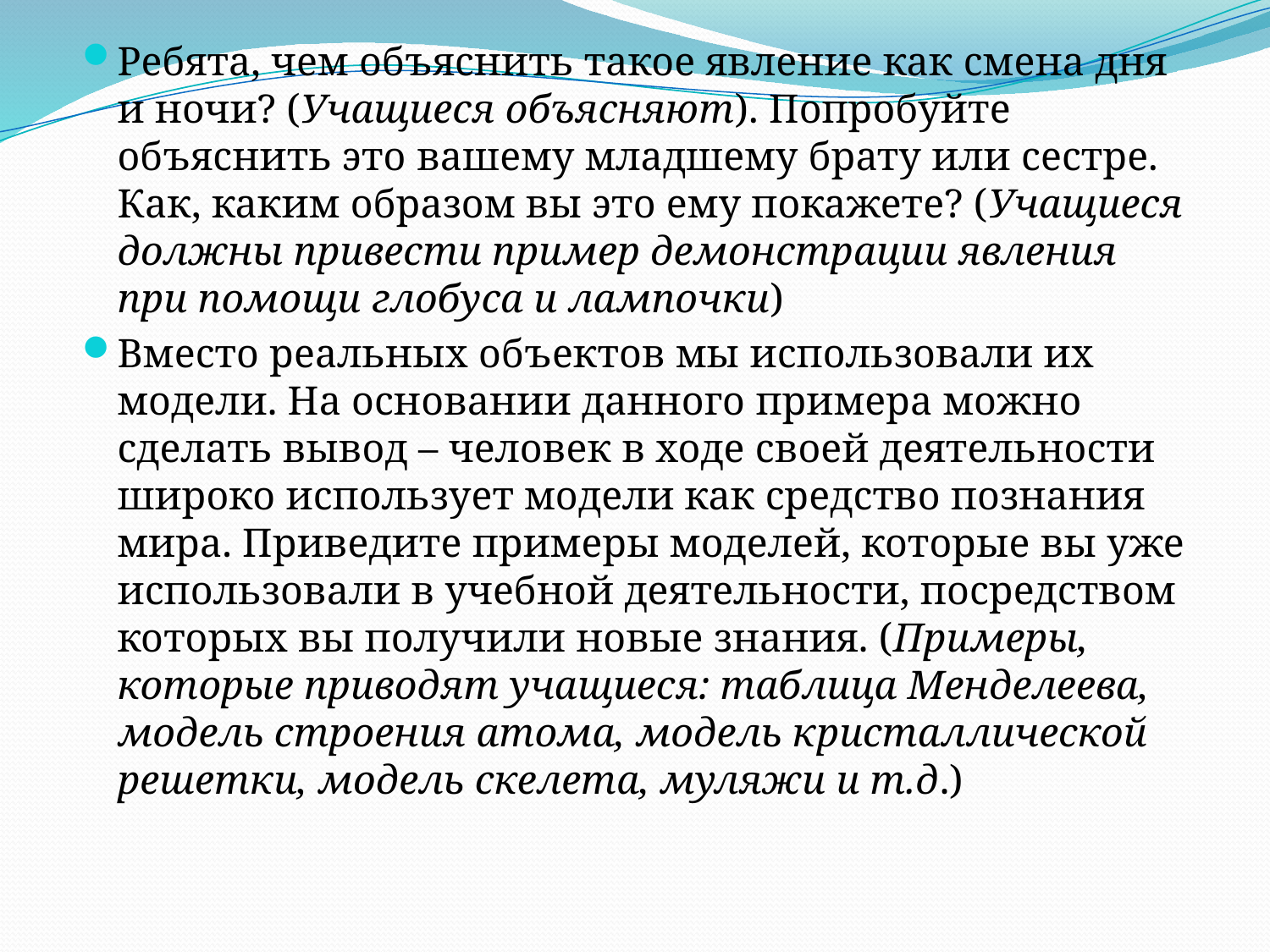

Ребята, чем объяснить такое явление как смена дня и ночи? (Учащиеся объясняют). Попробуйте объяснить это вашему младшему брату или сестре. Как, каким образом вы это ему покажете? (Учащиеся должны привести пример демонстрации явления при помощи глобуса и лампочки)
Вместо реальных объектов мы использовали их модели. На основании данного примера можно сделать вывод – человек в ходе своей деятельности широко использует модели как средство познания мира. Приведите примеры моделей, которые вы уже использовали в учебной деятельности, посредством которых вы получили новые знания. (Примеры, которые приводят учащиеся: таблица Менделеева, модель строения атома, модель кристаллической решетки, модель скелета, муляжи и т.д.)